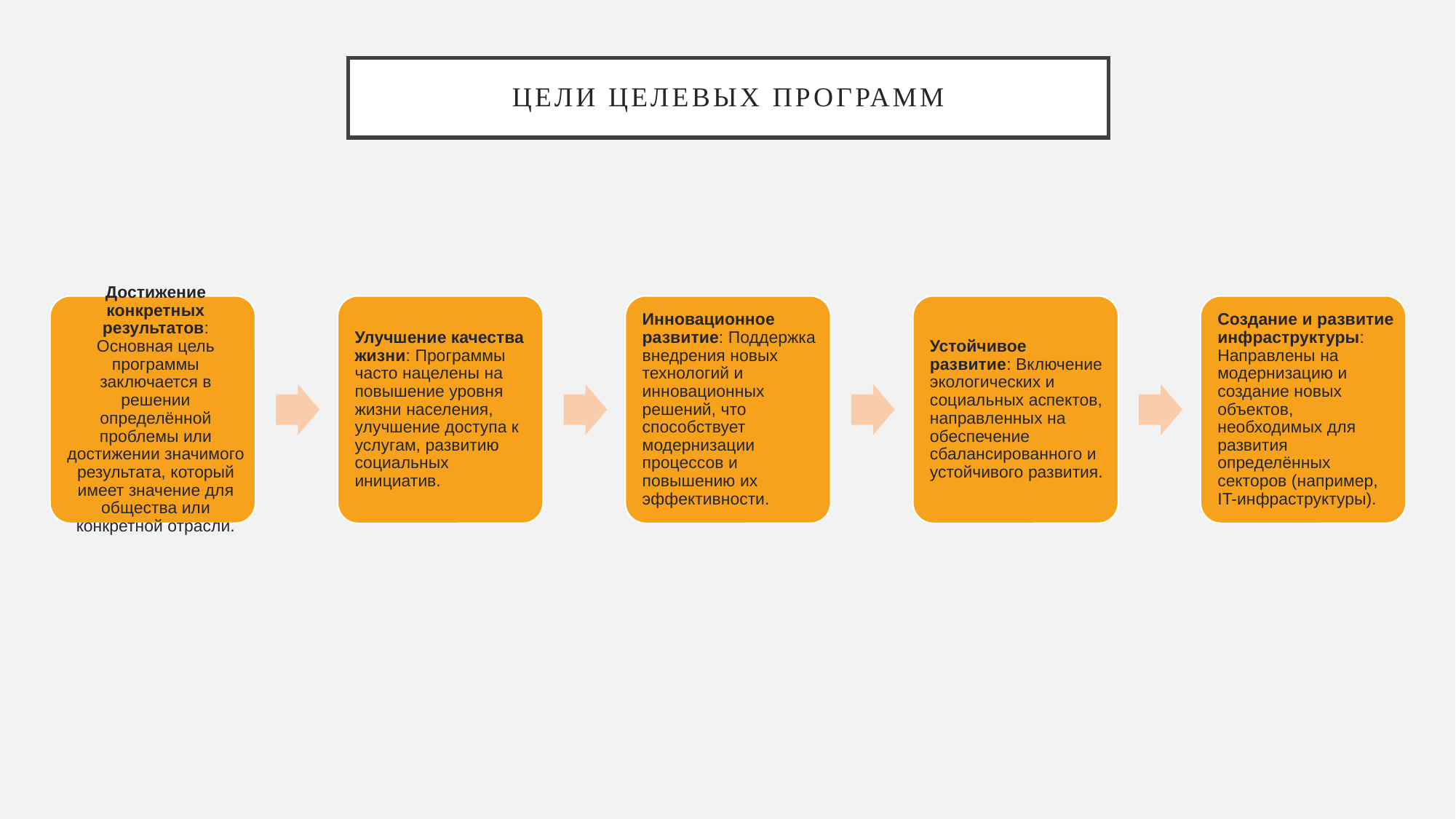

Достижение конкретных результатов: Основная цель программы заключается в решении определённой проблемы или достижении значимого результата, который имеет значение для общества или конкретной отрасли.

Улучшение качества жизни: Программы часто нацелены на повышение уровня жизни населения, улучшение доступа к услугам, развитию социальных инициатив.

Инновационное развитие: Поддержка внедрения новых технологий и инновационных решений, что способствует модернизации процессов и повышению их эффективности.

Устойчивое развитие: Включение экологических и социальных аспектов, направленных на обеспечение сбалансированного и устойчивого развития.

Создание и развитие инфраструктуры: Направлены на модернизацию и создание новых объектов, необходимых для развития определённых секторов (например, IT-инфраструктуры).
# Цели целевых программ